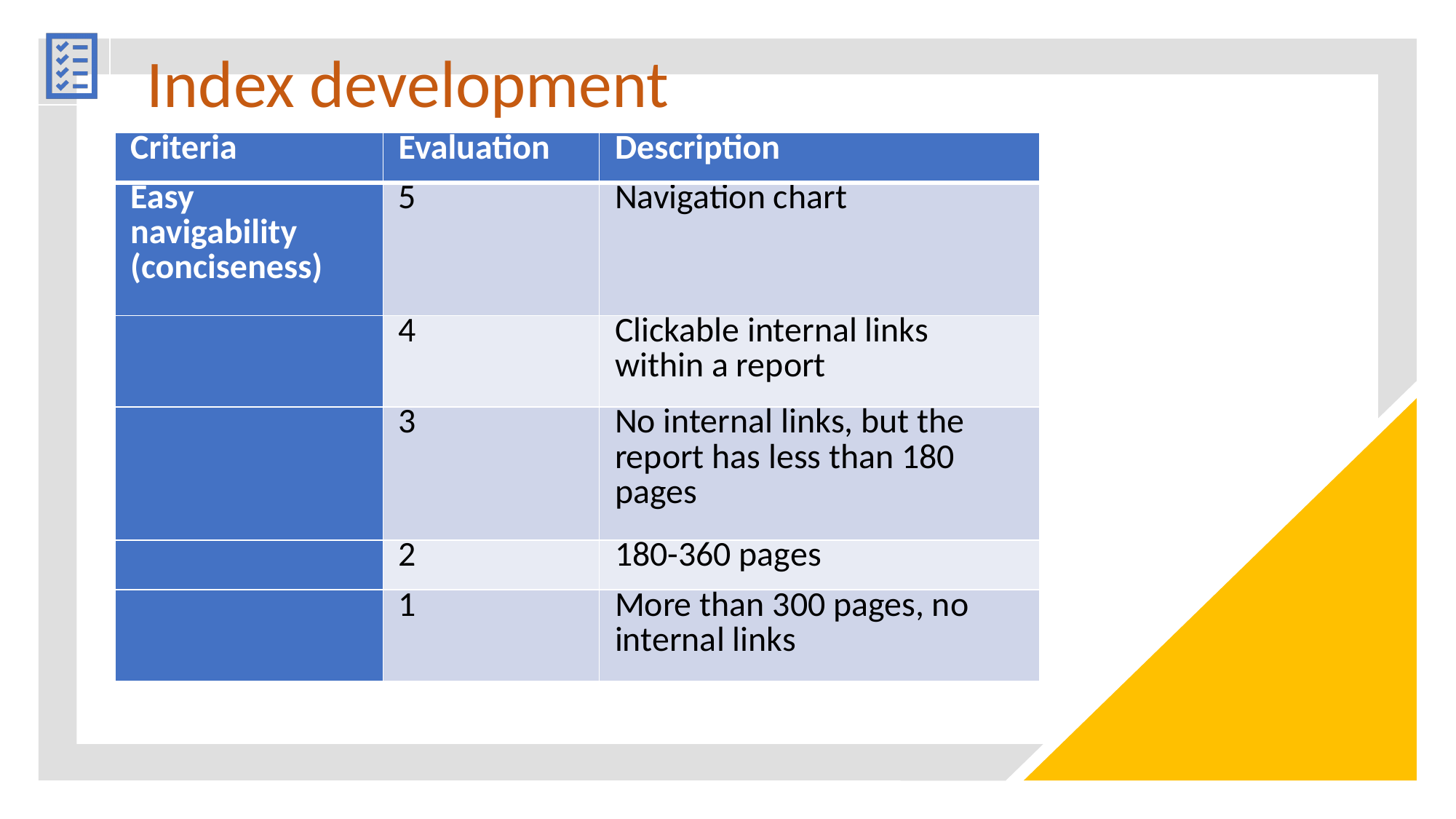

# Index development

| Criteria | Evaluation | Description |
| --- | --- | --- |
| Easy navigability (conciseness) | 5 | Navigation chart |
|  | 4 | Clickable internal links within a report |
|  | 3 | No internal links, but the report has less than 180 pages |
|  | 2 | 180-360 pages |
|  | 1 | More than 300 pages, no internal links |